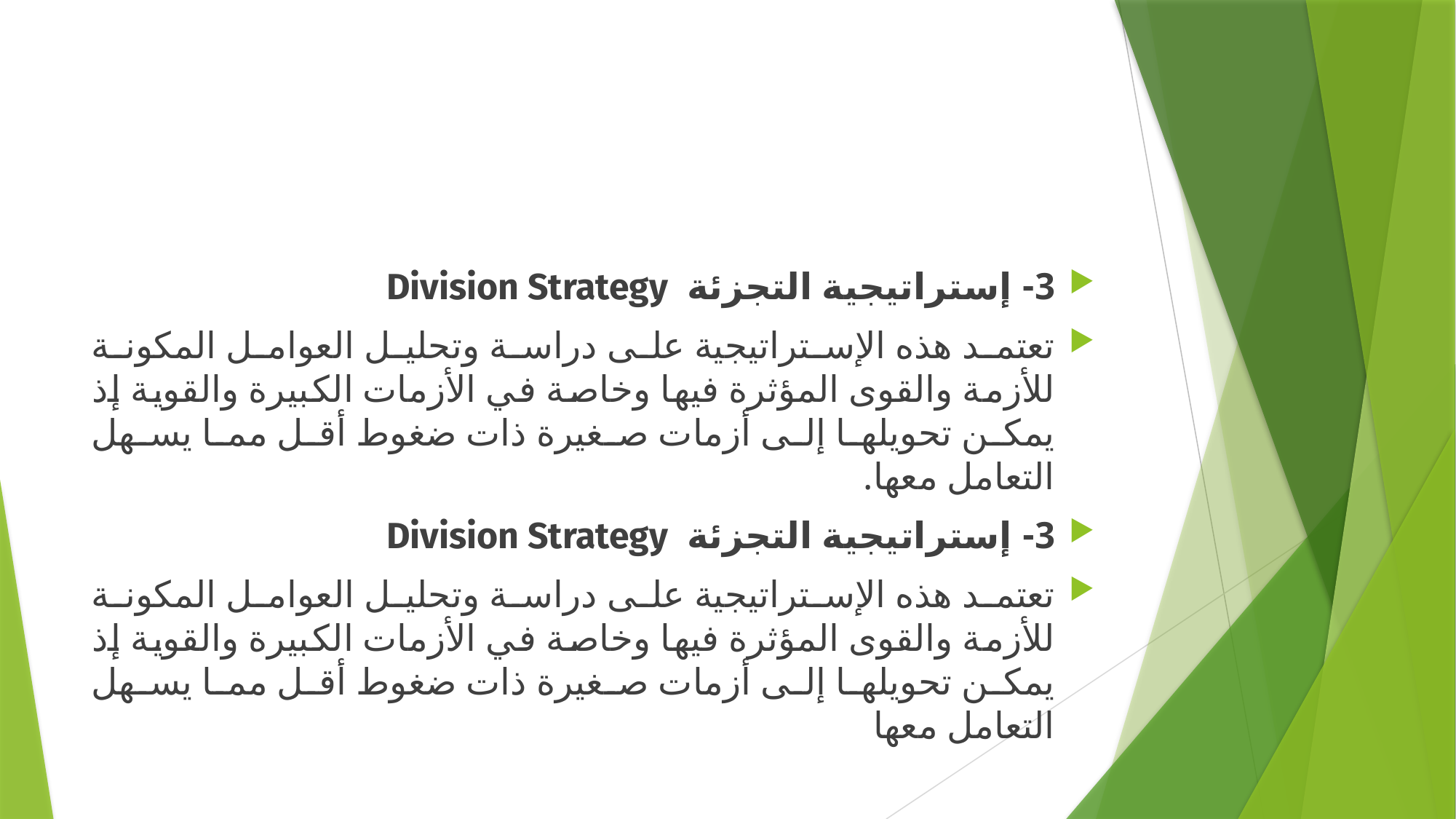

#
3- إستراتيجية التجزئة  Division Strategy
تعتمد هذه الإستراتيجية على دراسة وتحليل العوامل المكونة للأزمة والقوى المؤثرة فيها وخاصة في الأزمات الكبيرة والقوية إذ يمكن تحويلها إلى أزمات صغيرة ذات ضغوط أقل مما يسهل التعامل معها.
3- إستراتيجية التجزئة  Division Strategy
تعتمد هذه الإستراتيجية على دراسة وتحليل العوامل المكونة للأزمة والقوى المؤثرة فيها وخاصة في الأزمات الكبيرة والقوية إذ يمكن تحويلها إلى أزمات صغيرة ذات ضغوط أقل مما يسهل التعامل معها